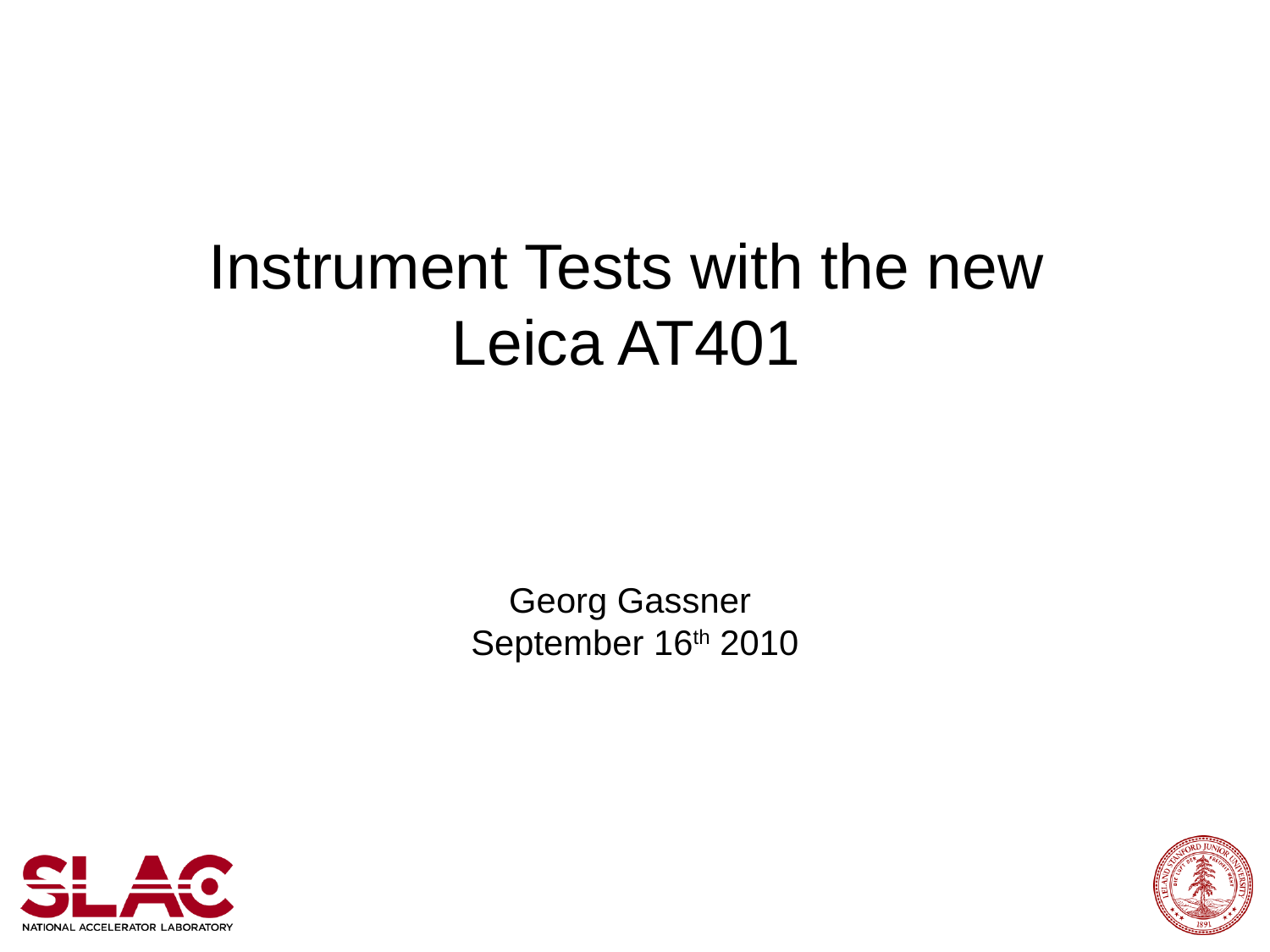

# Instrument Tests with the new Leica AT401

Georg Gassner
September 16th 2010